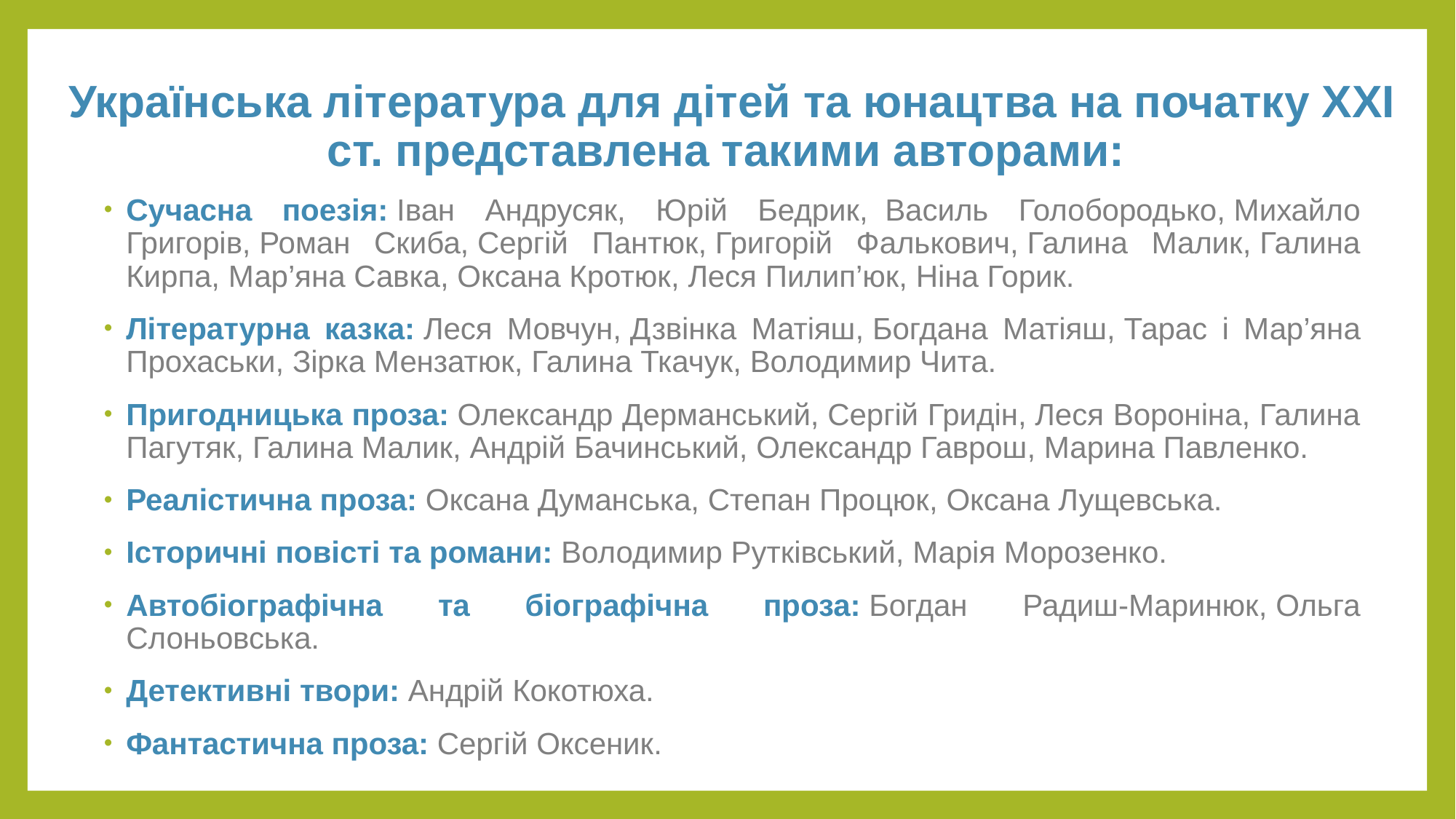

# Українська література для дітей та юнацтва на початку ХХІ ст. представлена такими авторами:
Сучасна поезія: Іван Андрусяк, Юрій Бедрик,  Василь Голобородько, Михайло Григорів, Роман Скиба, Сергій Пантюк, Григорій Фалькович, Галина Малик, Галина Кирпа, Мар’яна Савка, Оксана Кротюк, Леся Пилип’юк, Ніна Горик.
Літературна казка: Леся Мовчун, Дзвінка Матіяш, Богдана Матіяш, Тарас і Мар’яна Прохаськи, Зірка Мензатюк, Галина Ткачук, Володимир Чита.
Пригодницька проза: Олександр Дерманський, Сергій Гридін, Леся Вороніна, Галина Пагутяк, Галина Малик, Андрій Бачинський, Олександр Гаврош, Марина Павленко.
Реалістична проза: Оксана Думанська, Степан Процюк, Оксана Лущевська.
Історичні повісті та романи: Володимир Рутківський, Марія Морозенко.
Автобіографічна та біографічна проза: Богдан Радиш-Маринюк, Ольга Слоньовська.
Детективні твори: Андрій Кокотюха.
Фантастична проза: Сергій Оксеник.